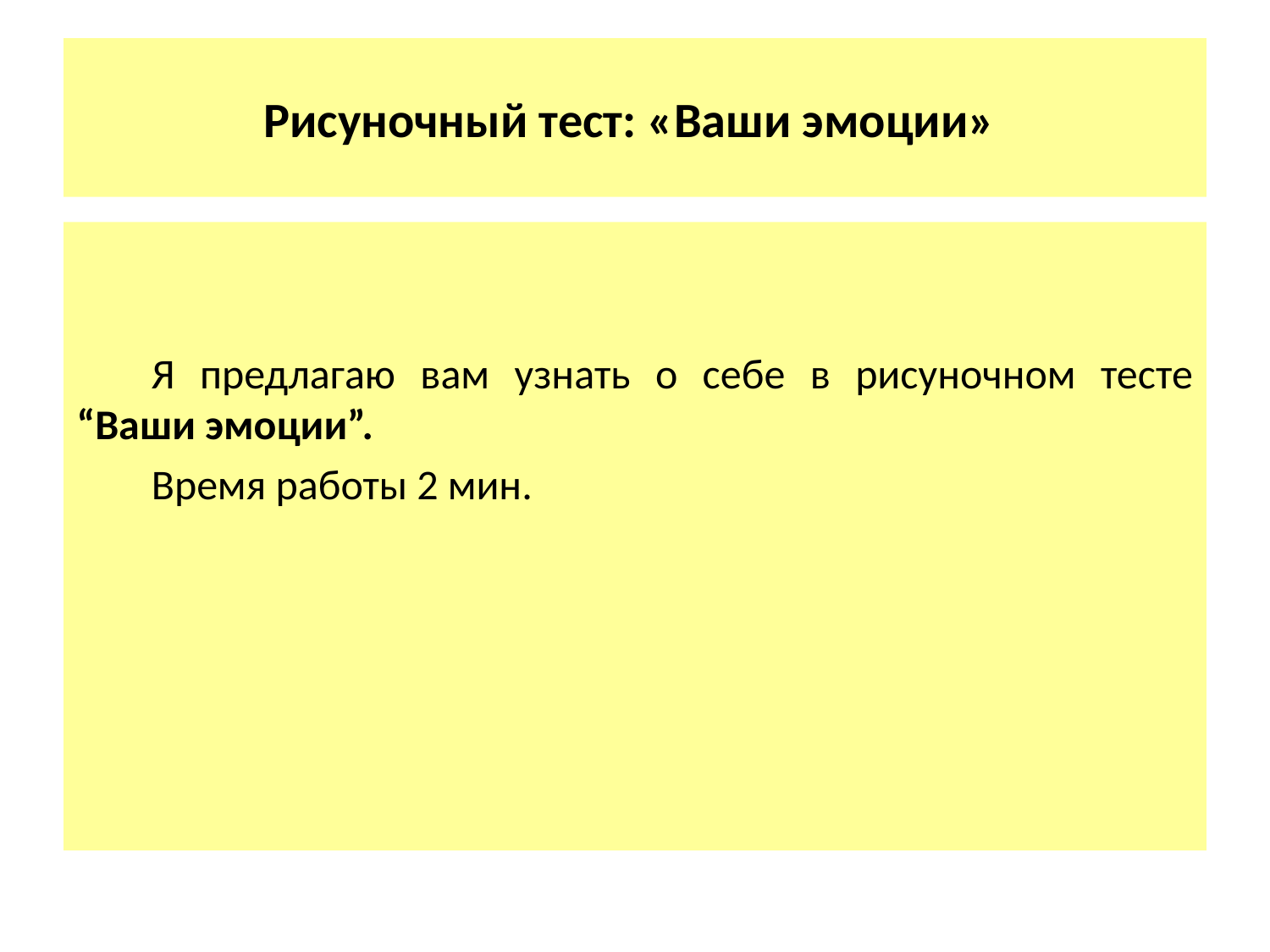

# Рисуночный тест: «Ваши эмоции»

Я предлагаю вам узнать о себе в рисуночном тесте “Ваши эмоции”.
Время работы 2 мин.